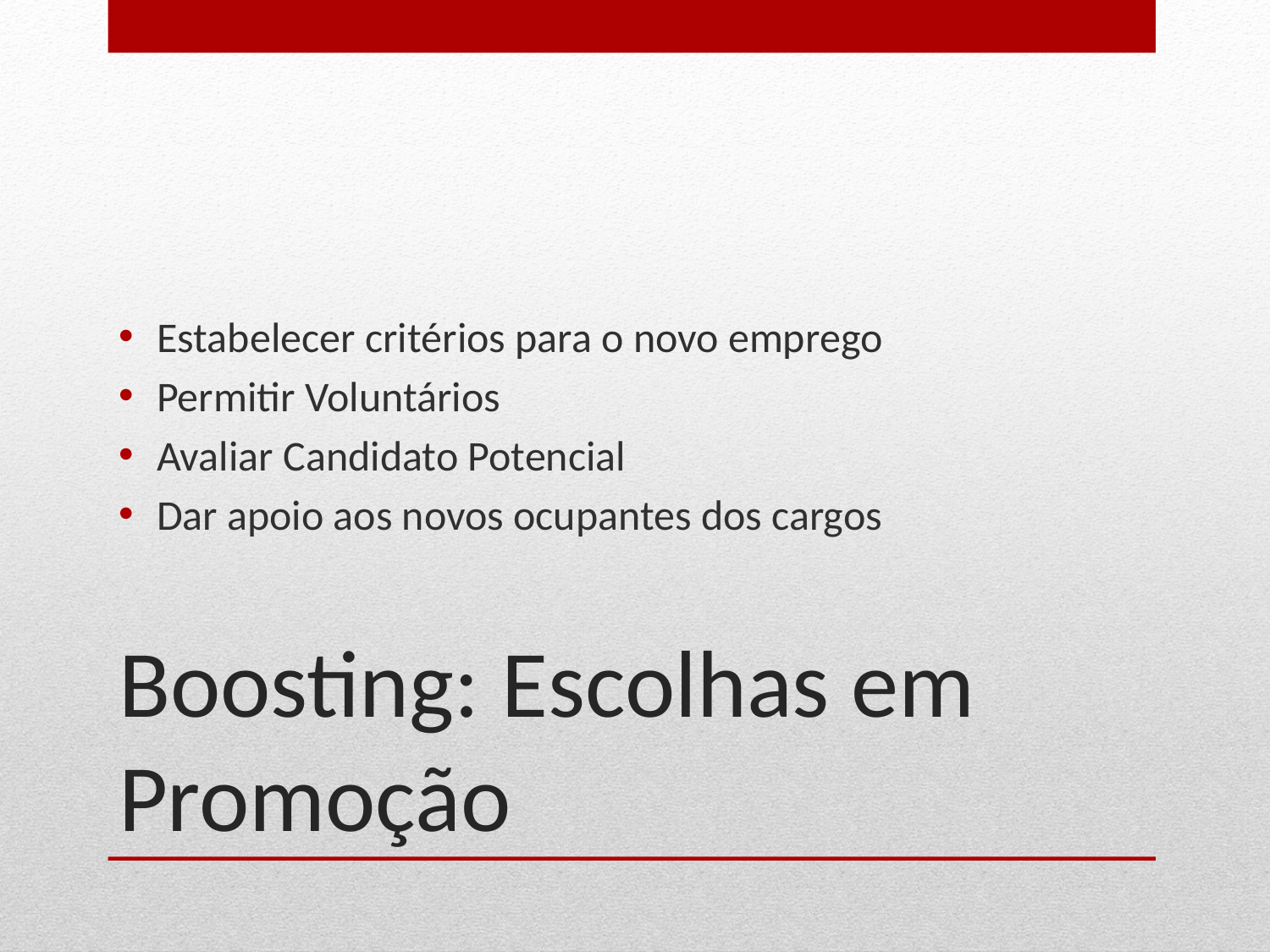

Estabelecer critérios para o novo emprego
Permitir Voluntários
Avaliar Candidato Potencial
Dar apoio aos novos ocupantes dos cargos
# Boosting: Escolhas em Promoção